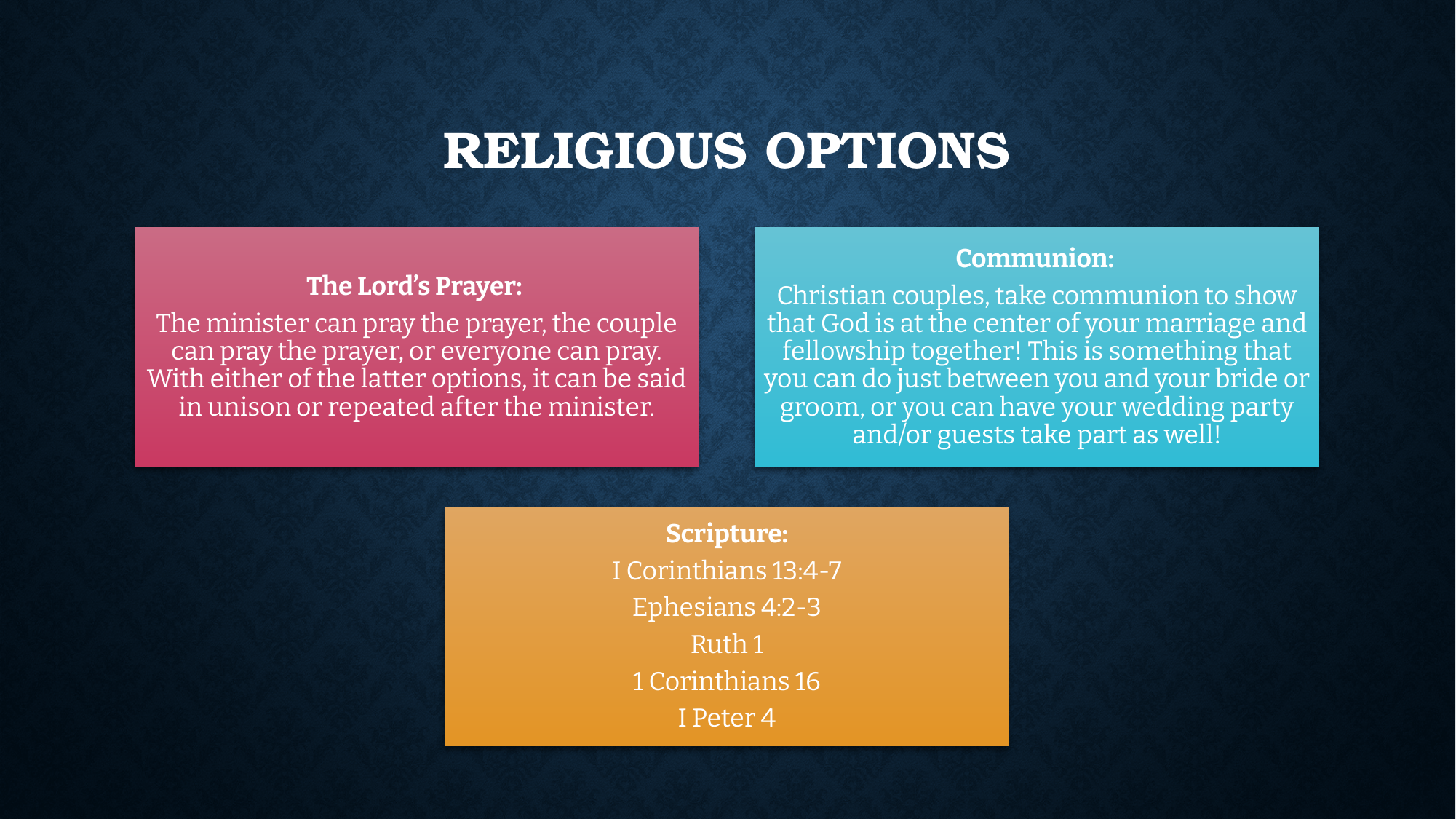

RELIGIOUS OPTIONS

The Lord’s Prayer:
The minister can pray the prayer, the couple can pray the prayer, or everyone can pray. With either of the latter options, it can be said in unison or repeated after the minister.

Communion:
Christian couples, take communion to show that God is at the center of your marriage and fellowship together! This is something that you can do just between you and your bride or groom, or you can have your wedding party and/or guests take part as well!

Scripture:
I Corinthians 13:4-7
Ephesians 4:2-3
Ruth 1
1 Corinthians 16
I Peter 4